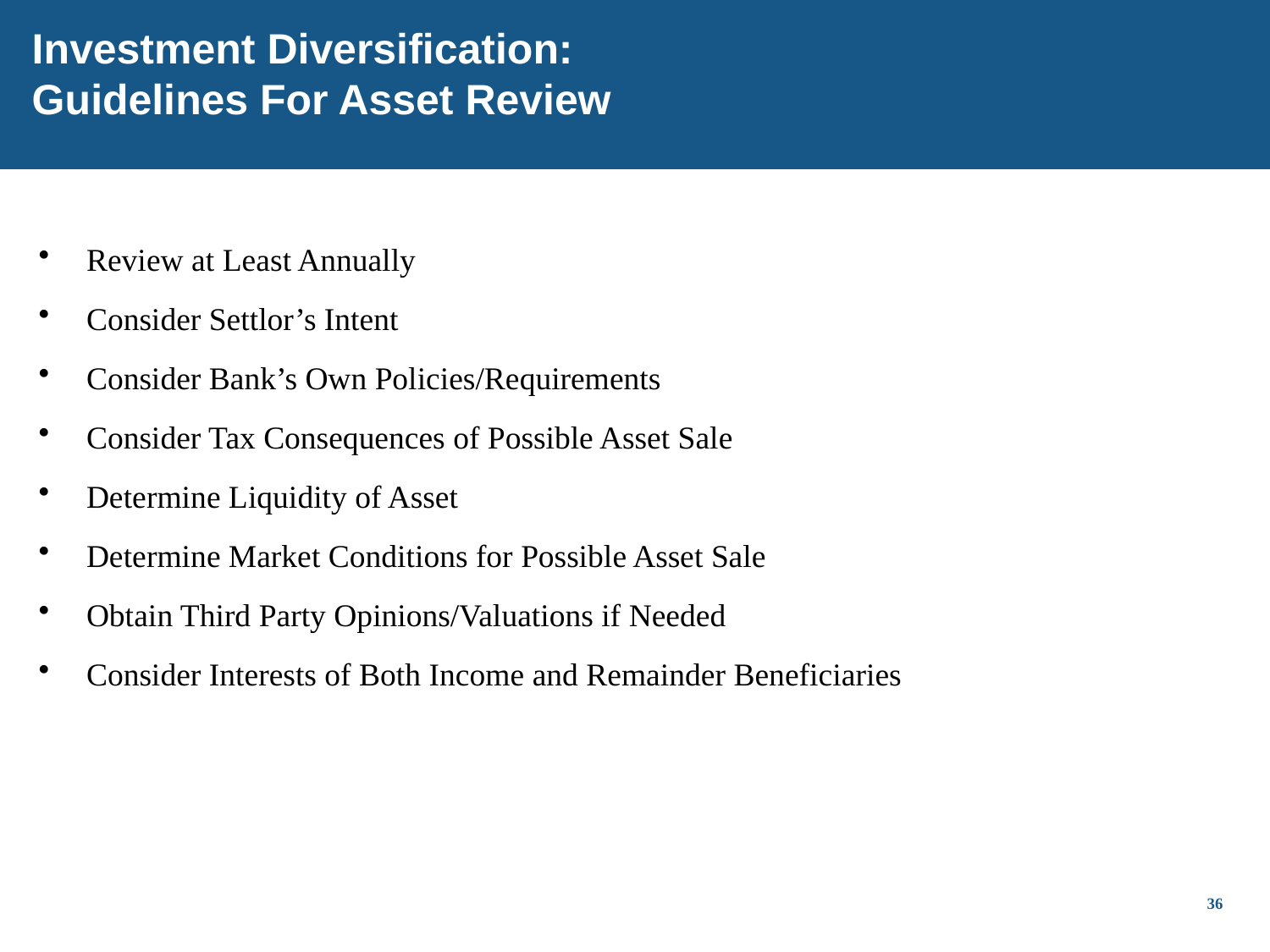

# Investment Diversification: Guidelines For Asset Review
Review at Least Annually
Consider Settlor’s Intent
Consider Bank’s Own Policies/Requirements
Consider Tax Consequences of Possible Asset Sale
Determine Liquidity of Asset
Determine Market Conditions for Possible Asset Sale
Obtain Third Party Opinions/Valuations if Needed
Consider Interests of Both Income and Remainder Beneficiaries